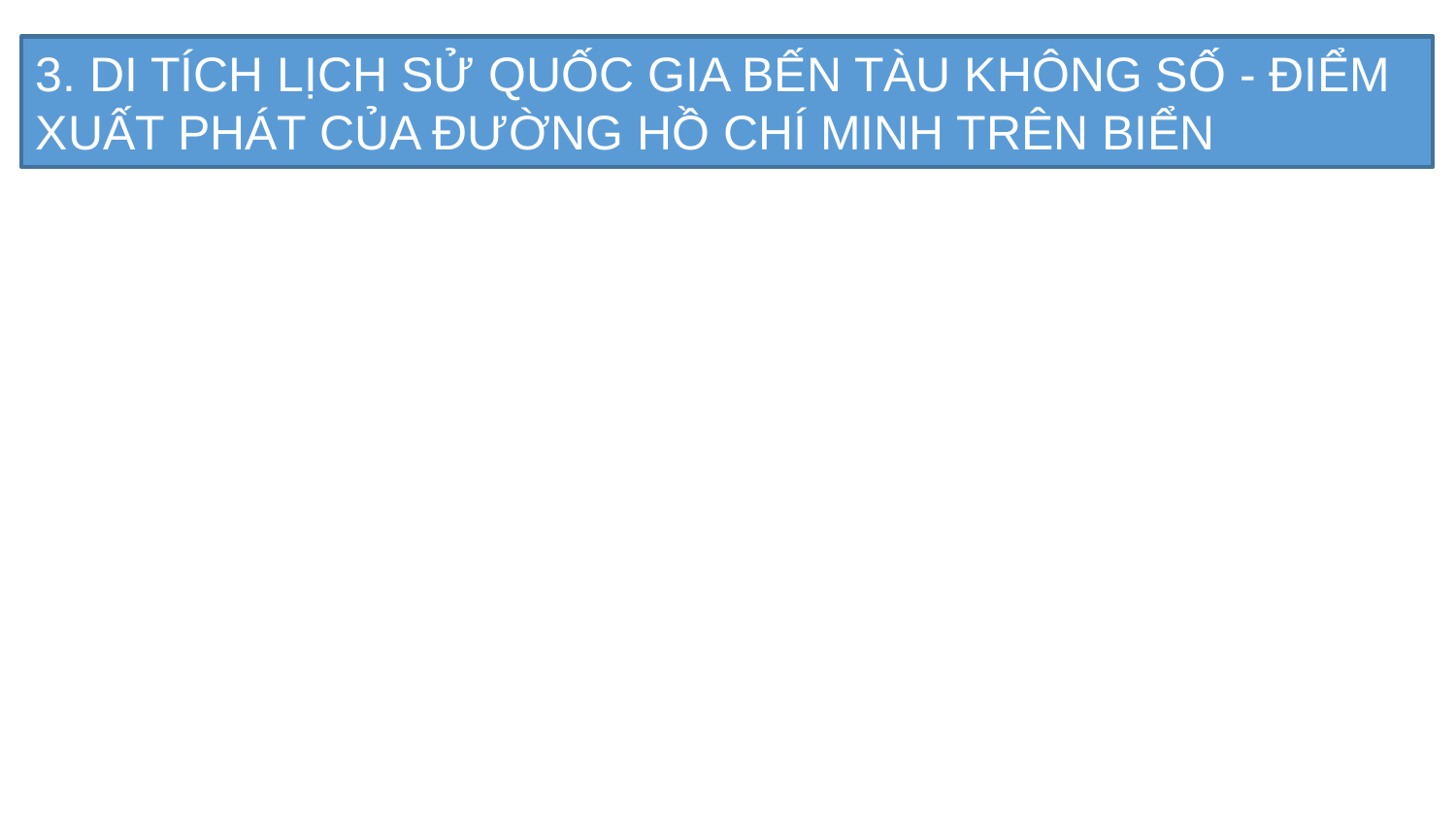

3. DI TÍCH LỊCH SỬ QUỐC GIA BẾN TÀU KHÔNG SỐ - ĐIỂM XUẤT PHÁT CỦA ĐƯỜNG HỒ CHÍ MINH TRÊN BIỂN